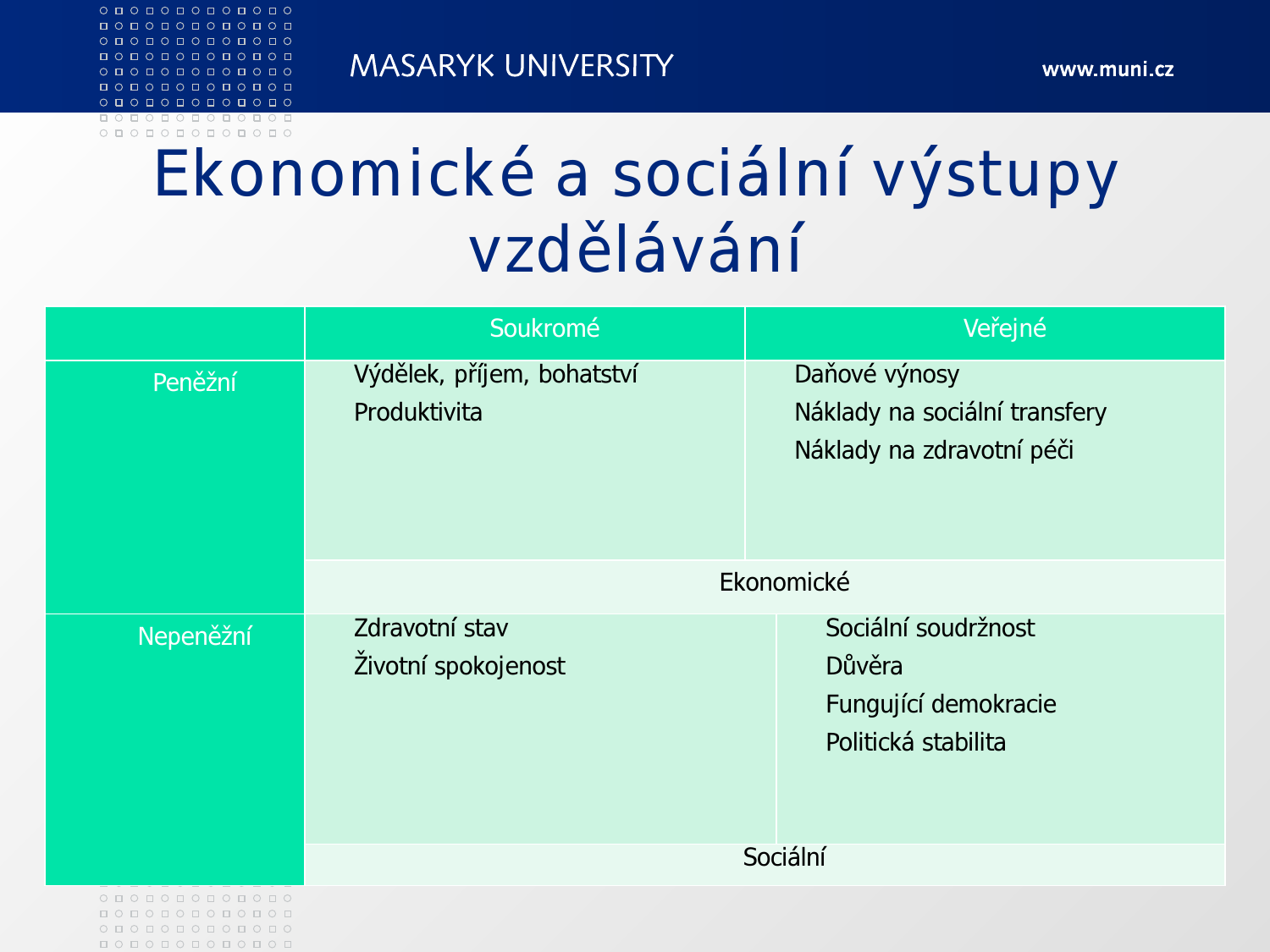

# Ekonomické a sociální výstupy vzdělávání
|  | Soukromé | Veřejné |  |
| --- | --- | --- | --- |
| Peněžní | Výdělek, příjem, bohatství Produktivita | Daňové výnosy Náklady na sociální transfery Náklady na zdravotní péči |  |
|  | Ekonomické |  |  |
| Nepeněžní | Zdravotní stav Životní spokojenost |  | Sociální soudržnost Důvěra Fungující demokracie Politická stabilita |
|  | Sociální |  |  |